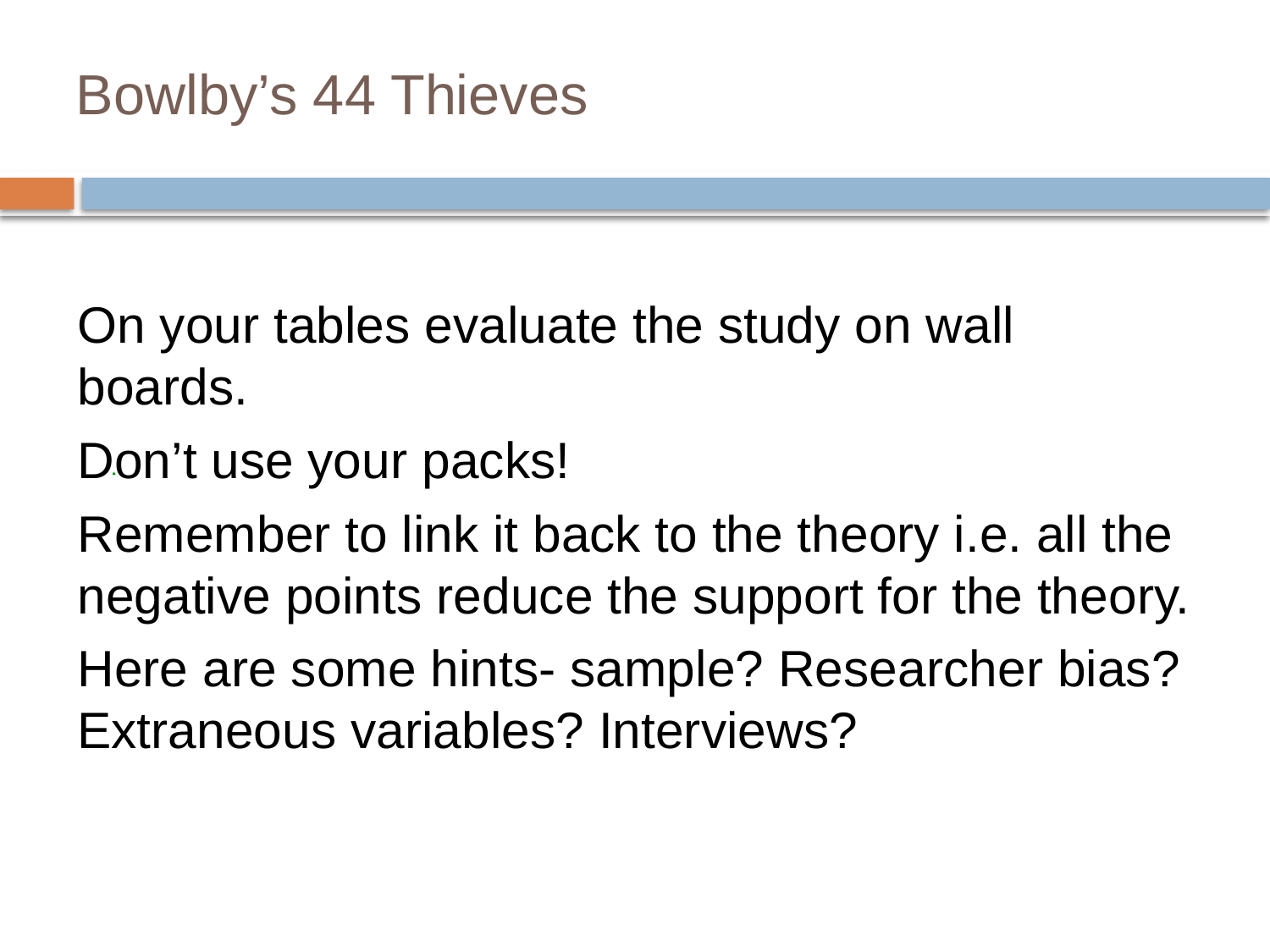

# Bowlby’s 44 Thieves
On your tables evaluate the study on wall boards.
Don’t use your packs!
Remember to link it back to the theory i.e. all the negative points reduce the support for the theory.
Here are some hints- sample? Researcher bias? Extraneous variables? Interviews?